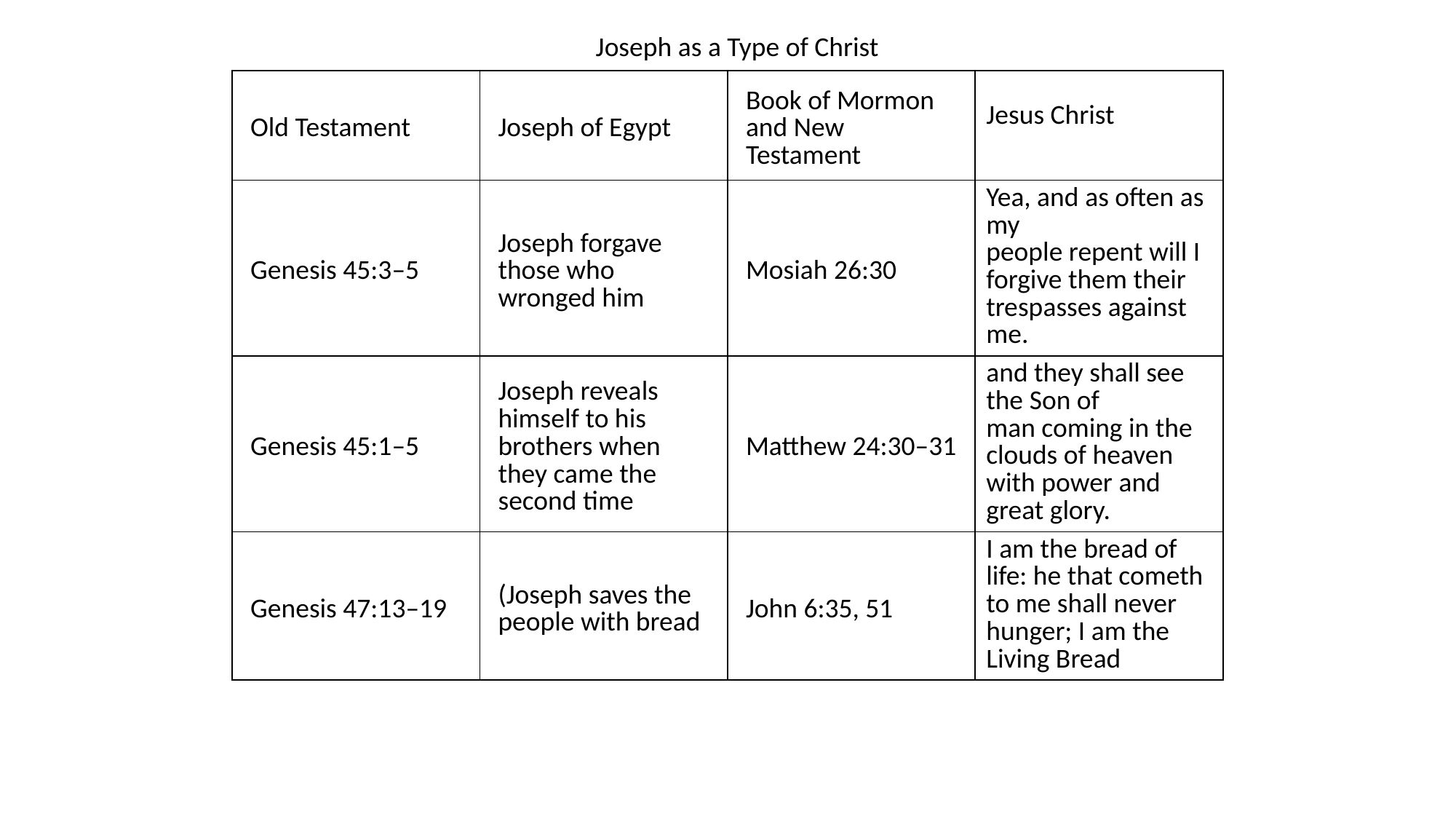

Joseph as a Type of Christ
| Old Testament | Joseph of Egypt | Book of Mormon and New Testament | Jesus Christ |
| --- | --- | --- | --- |
| Genesis 45:3–5 | Joseph forgave those who wronged him | Mosiah 26:30 | Yea, and as often as my people repent will I forgive them their trespasses against me. |
| Genesis 45:1–5 | Joseph reveals himself to his brothers when they came the second time | Matthew 24:30–31 | and they shall see the Son of man coming in the clouds of heaven with power and great glory. |
| Genesis 47:13–19 | (Joseph saves the people with bread | John 6:35, 51 | I am the bread of life: he that cometh to me shall never hunger; I am the Living Bread |